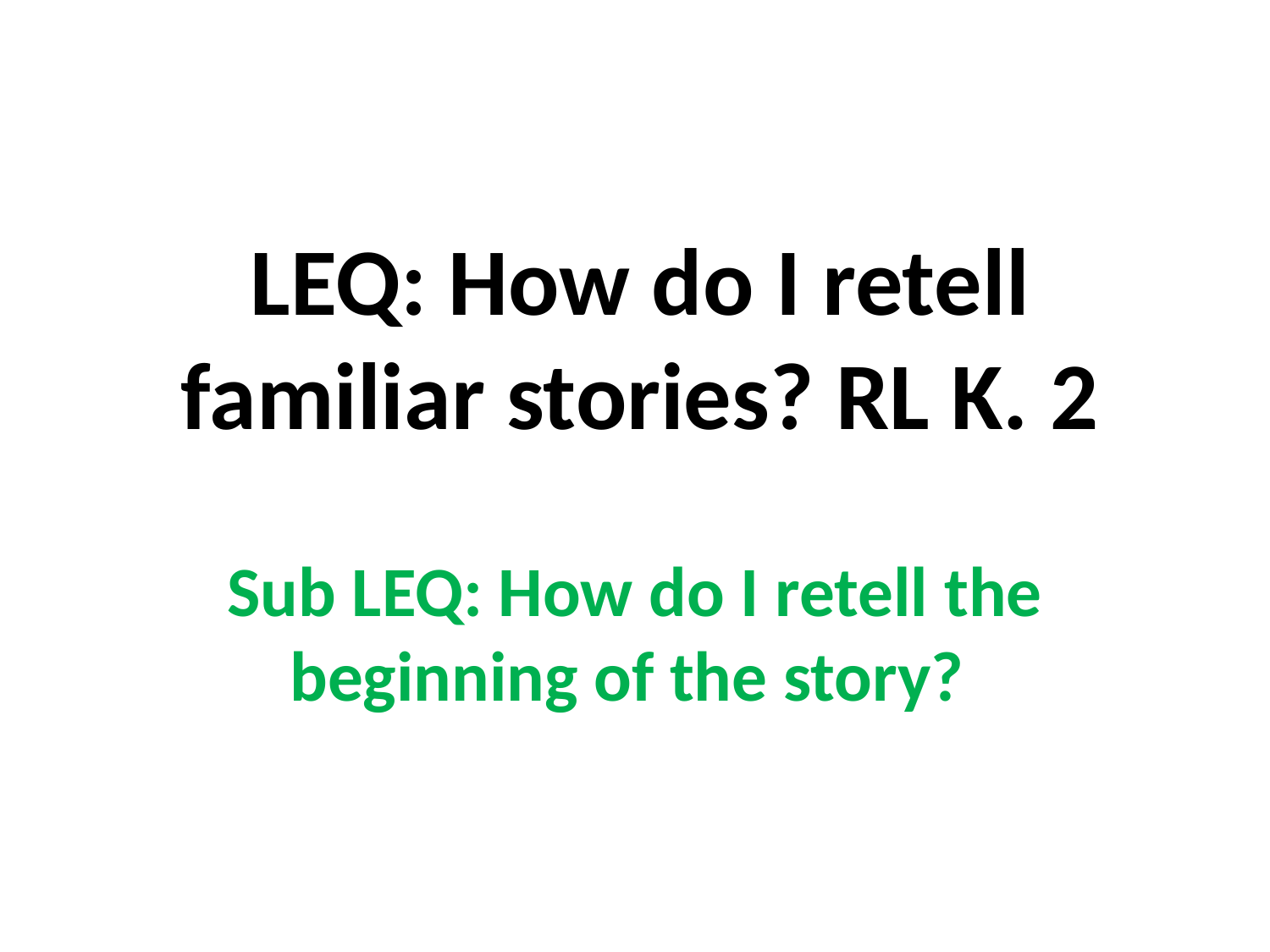

# LEQ: How do I retell familiar stories? RL K. 2
Sub LEQ: How do I retell the beginning of the story?